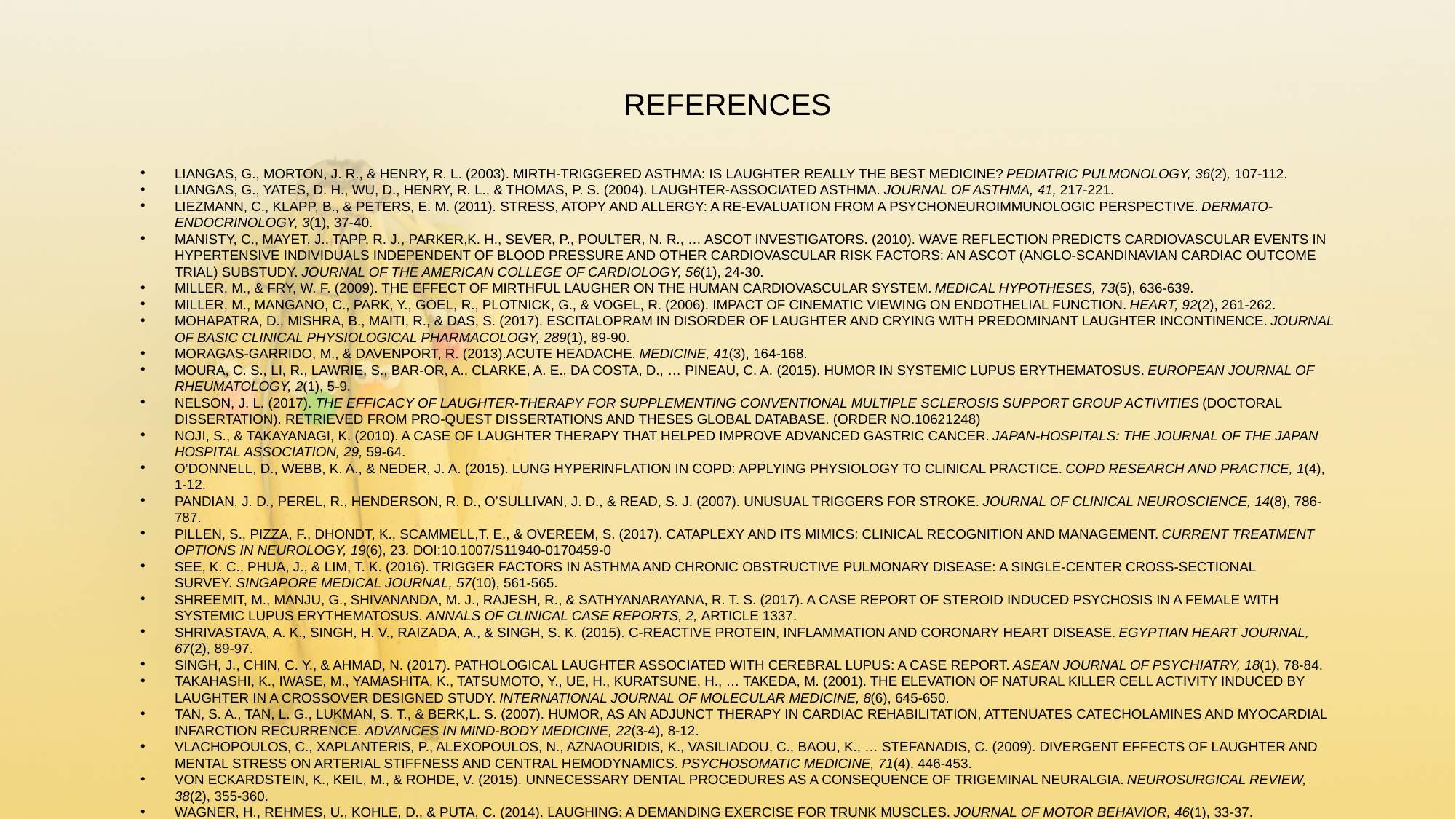

# REFERENCES
LIANGAS, G., MORTON, J. R., & HENRY, R. L. (2003). MIRTH-TRIGGERED ASTHMA: IS LAUGHTER REALLY THE BEST MEDICINE? PEDIATRIC PULMONOLOGY, 36(2), 107-112.
LIANGAS, G., YATES, D. H., WU, D., HENRY, R. L., & THOMAS, P. S. (2004). LAUGHTER-ASSOCIATED ASTHMA. JOURNAL OF ASTHMA, 41, 217-221.
LIEZMANN, C., KLAPP, B., & PETERS, E. M. (2011). STRESS, ATOPY AND ALLERGY: A RE-EVALUATION FROM A PSYCHONEUROIMMUNOLOGIC PERSPECTIVE. DERMATO-ENDOCRINOLOGY, 3(1), 37-40.
MANISTY, C., MAYET, J., TAPP, R. J., PARKER,K. H., SEVER, P., POULTER, N. R., … ASCOT INVESTIGATORS. (2010). WAVE REFLECTION PREDICTS CARDIOVASCULAR EVENTS IN HYPERTENSIVE INDIVIDUALS INDEPENDENT OF BLOOD PRESSURE AND OTHER CARDIOVASCULAR RISK FACTORS: AN ASCOT (ANGLO-SCANDINAVIAN CARDIAC OUTCOME TRIAL) SUBSTUDY. JOURNAL OF THE AMERICAN COLLEGE OF CARDIOLOGY, 56(1), 24-30.
MILLER, M., & FRY, W. F. (2009). THE EFFECT OF MIRTHFUL LAUGHER ON THE HUMAN CARDIOVASCULAR SYSTEM. MEDICAL HYPOTHESES, 73(5), 636-639.
MILLER, M., MANGANO, C., PARK, Y., GOEL, R., PLOTNICK, G., & VOGEL, R. (2006). IMPACT OF CINEMATIC VIEWING ON ENDOTHELIAL FUNCTION. HEART, 92(2), 261-262.
MOHAPATRA, D., MISHRA, B., MAITI, R., & DAS, S. (2017). ESCITALOPRAM IN DISORDER OF LAUGHTER AND CRYING WITH PREDOMINANT LAUGHTER INCONTINENCE. JOURNAL OF BASIC CLINICAL PHYSIOLOGICAL PHARMACOLOGY, 289(1), 89-90.
MORAGAS-GARRIDO, M., & DAVENPORT, R. (2013).ACUTE HEADACHE. MEDICINE, 41(3), 164-168.
MOURA, C. S., LI, R., LAWRIE, S., BAR-OR, A., CLARKE, A. E., DA COSTA, D., … PINEAU, C. A. (2015). HUMOR IN SYSTEMIC LUPUS ERYTHEMATOSUS. EUROPEAN JOURNAL OF RHEUMATOLOGY, 2(1), 5-9.
NELSON, J. L. (2017). THE EFFICACY OF LAUGHTER-THERAPY FOR SUPPLEMENTING CONVENTIONAL MULTIPLE SCLEROSIS SUPPORT GROUP ACTIVITIES (DOCTORAL DISSERTATION). RETRIEVED FROM PRO-QUEST DISSERTATIONS AND THESES GLOBAL DATABASE. (ORDER NO.10621248)
NOJI, S., & TAKAYANAGI, K. (2010). A CASE OF LAUGHTER THERAPY THAT HELPED IMPROVE ADVANCED GASTRIC CANCER. JAPAN-HOSPITALS: THE JOURNAL OF THE JAPAN HOSPITAL ASSOCIATION, 29, 59-64.
O’DONNELL, D., WEBB, K. A., & NEDER, J. A. (2015). LUNG HYPERINFLATION IN COPD: APPLYING PHYSIOLOGY TO CLINICAL PRACTICE. COPD RESEARCH AND PRACTICE, 1(4), 1-12.
PANDIAN, J. D., PEREL, R., HENDERSON, R. D., O’SULLIVAN, J. D., & READ, S. J. (2007). UNUSUAL TRIGGERS FOR STROKE. JOURNAL OF CLINICAL NEUROSCIENCE, 14(8), 786-787.
PILLEN, S., PIZZA, F., DHONDT, K., SCAMMELL,T. E., & OVEREEM, S. (2017). CATAPLEXY AND ITS MIMICS: CLINICAL RECOGNITION AND MANAGEMENT. CURRENT TREATMENT OPTIONS IN NEUROLOGY, 19(6), 23. DOI:10.1007/S11940-0170459-0
SEE, K. C., PHUA, J., & LIM, T. K. (2016). TRIGGER FACTORS IN ASTHMA AND CHRONIC OBSTRUCTIVE PULMONARY DISEASE: A SINGLE-CENTER CROSS-SECTIONAL SURVEY. SINGAPORE MEDICAL JOURNAL, 57(10), 561-565.
SHREEMIT, M., MANJU, G., SHIVANANDA, M. J., RAJESH, R., & SATHYANARAYANA, R. T. S. (2017). A CASE REPORT OF STEROID INDUCED PSYCHOSIS IN A FEMALE WITH SYSTEMIC LUPUS ERYTHEMATOSUS. ANNALS OF CLINICAL CASE REPORTS, 2, ARTICLE 1337.
SHRIVASTAVA, A. K., SINGH, H. V., RAIZADA, A., & SINGH, S. K. (2015). C-REACTIVE PROTEIN, INFLAMMATION AND CORONARY HEART DISEASE. EGYPTIAN HEART JOURNAL, 67(2), 89-97.
SINGH, J., CHIN, C. Y., & AHMAD, N. (2017). PATHOLOGICAL LAUGHTER ASSOCIATED WITH CEREBRAL LUPUS: A CASE REPORT. ASEAN JOURNAL OF PSYCHIATRY, 18(1), 78-84.
TAKAHASHI, K., IWASE, M., YAMASHITA, K., TATSUMOTO, Y., UE, H., KURATSUNE, H., … TAKEDA, M. (2001). THE ELEVATION OF NATURAL KILLER CELL ACTIVITY INDUCED BY LAUGHTER IN A CROSSOVER DESIGNED STUDY. INTERNATIONAL JOURNAL OF MOLECULAR MEDICINE, 8(6), 645-650.
TAN, S. A., TAN, L. G., LUKMAN, S. T., & BERK,L. S. (2007). HUMOR, AS AN ADJUNCT THERAPY IN CARDIAC REHABILITATION, ATTENUATES CATECHOLAMINES AND MYOCARDIAL INFARCTION RECURRENCE. ADVANCES IN MIND-BODY MEDICINE, 22(3-4), 8-12.
VLACHOPOULOS, C., XAPLANTERIS, P., ALEXOPOULOS, N., AZNAOURIDIS, K., VASILIADOU, C., BAOU, K., … STEFANADIS, C. (2009). DIVERGENT EFFECTS OF LAUGHTER AND MENTAL STRESS ON ARTERIAL STIFFNESS AND CENTRAL HEMODYNAMICS. PSYCHOSOMATIC MEDICINE, 71(4), 446-453.
VON ECKARDSTEIN, K., KEIL, M., & ROHDE, V. (2015). UNNECESSARY DENTAL PROCEDURES AS A CONSEQUENCE OF TRIGEMINAL NEURALGIA. NEUROSURGICAL REVIEW, 38(2), 355-360.
WAGNER, H., REHMES, U., KOHLE, D., & PUTA, C. (2014). LAUGHING: A DEMANDING EXERCISE FOR TRUNK MUSCLES. JOURNAL OF MOTOR BEHAVIOR, 46(1), 33-37.
XIA, Y., YANG, L., MAO, X., ZHENG, D., & LIU,C. (2017). QUANTIFICATION OF VASCULAR FUNCTION CHANGES UNDER DIFFERENT EMOTIONAL STATES: A PILOT STUDY. TECHNOLOGY AND HEALTH CARE, 25(3), 447-456.